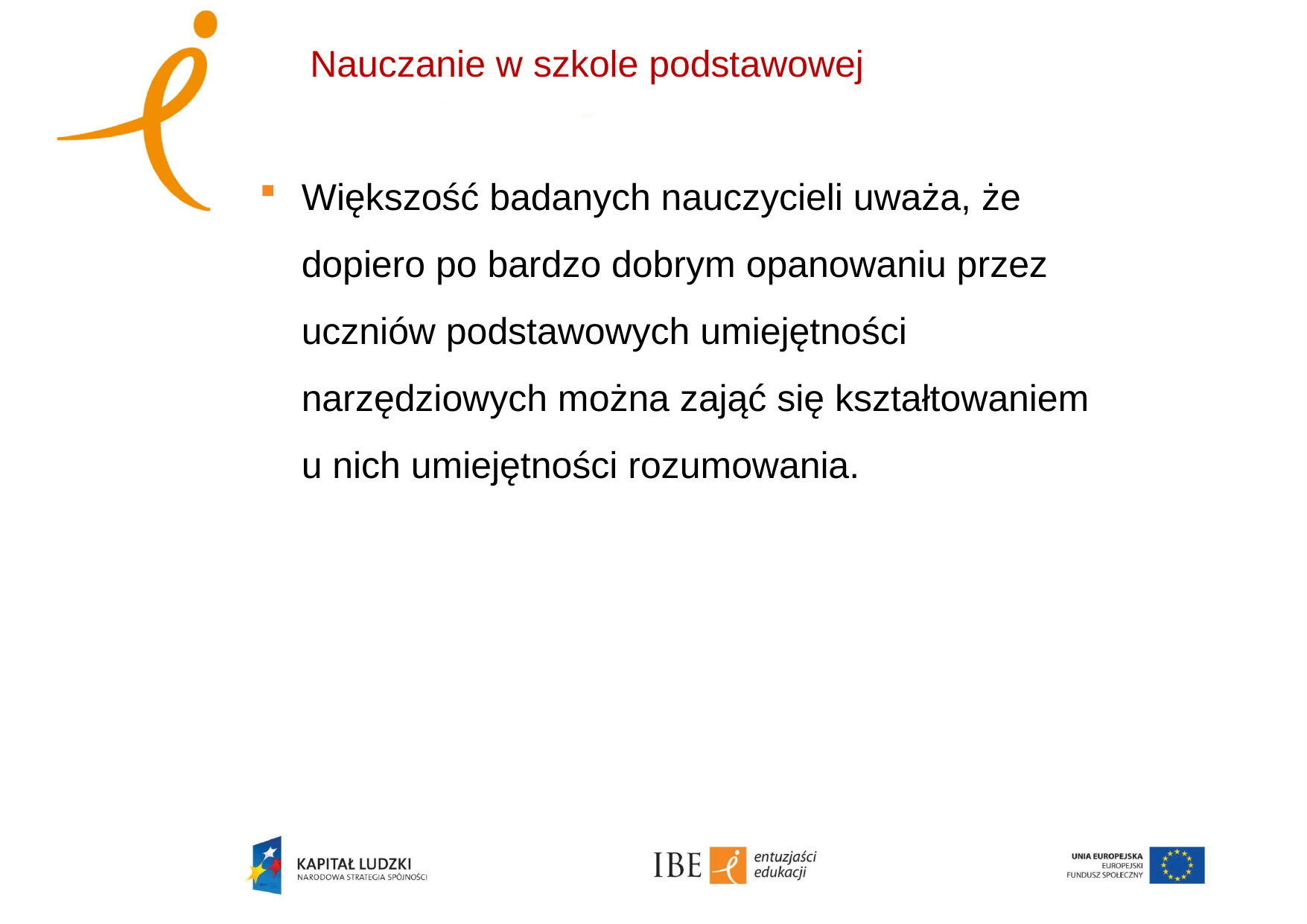

Nauczanie w szkole podstawowej
Większość badanych nauczycieli uważa, że dopiero po bardzo dobrym opanowaniu przez uczniów podstawowych umiejętności narzędziowych można zająć się kształtowaniem
u nich umiejętności rozumowania.